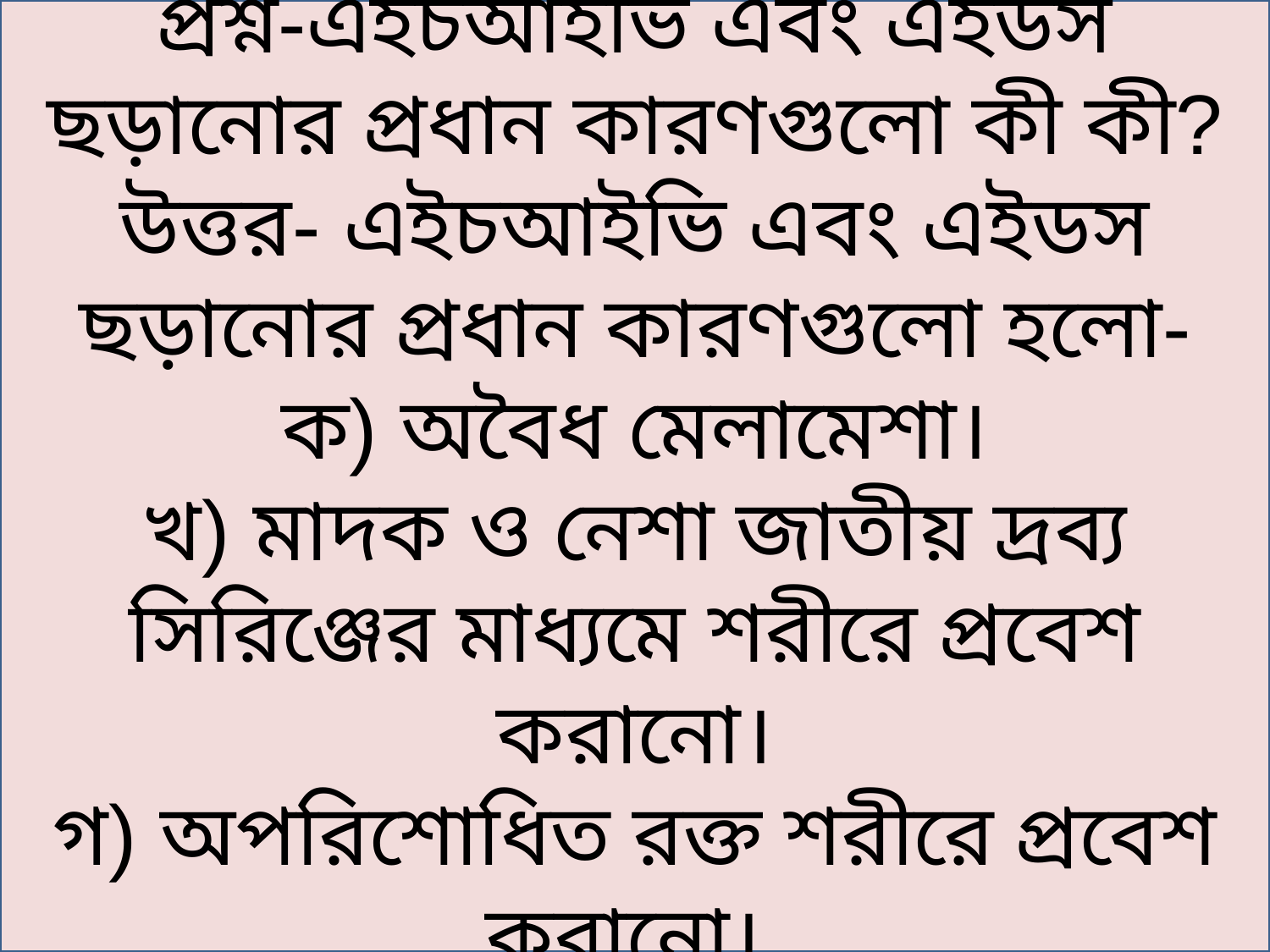

প্রশ্ন-এইচআইভি এবং এইডস ছড়ানোর প্রধান কারণগুলো কী কী?
উত্তর- এইচআইভি এবং এইডস ছড়ানোর প্রধান কারণগুলো হলো-
ক) অবৈধ মেলামেশা।
খ) মাদক ও নেশা জাতীয় দ্রব্য সিরিঞ্জের মাধ্যমে শরীরে প্রবেশ করানো।
গ) অপরিশোধিত রক্ত শরীরে প্রবেশ করানো।